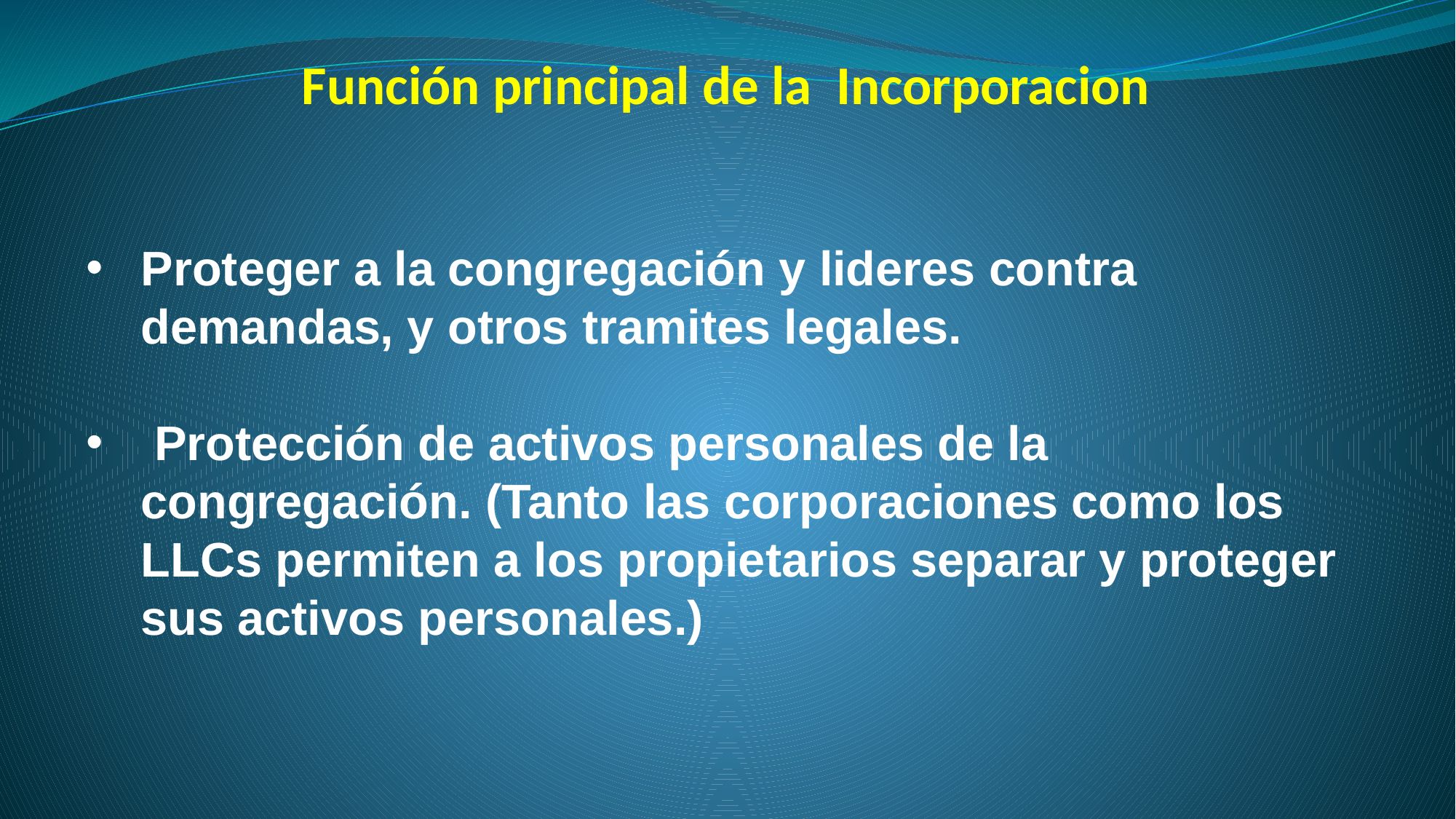

# Función principal de la  Incorporacion
Proteger a la congregación y lideres contra demandas, y otros tramites legales.

 Protección de activos personales de la congregación. (Tanto las corporaciones como los LLCs permiten a los propietarios separar y proteger sus activos personales.)

P-152